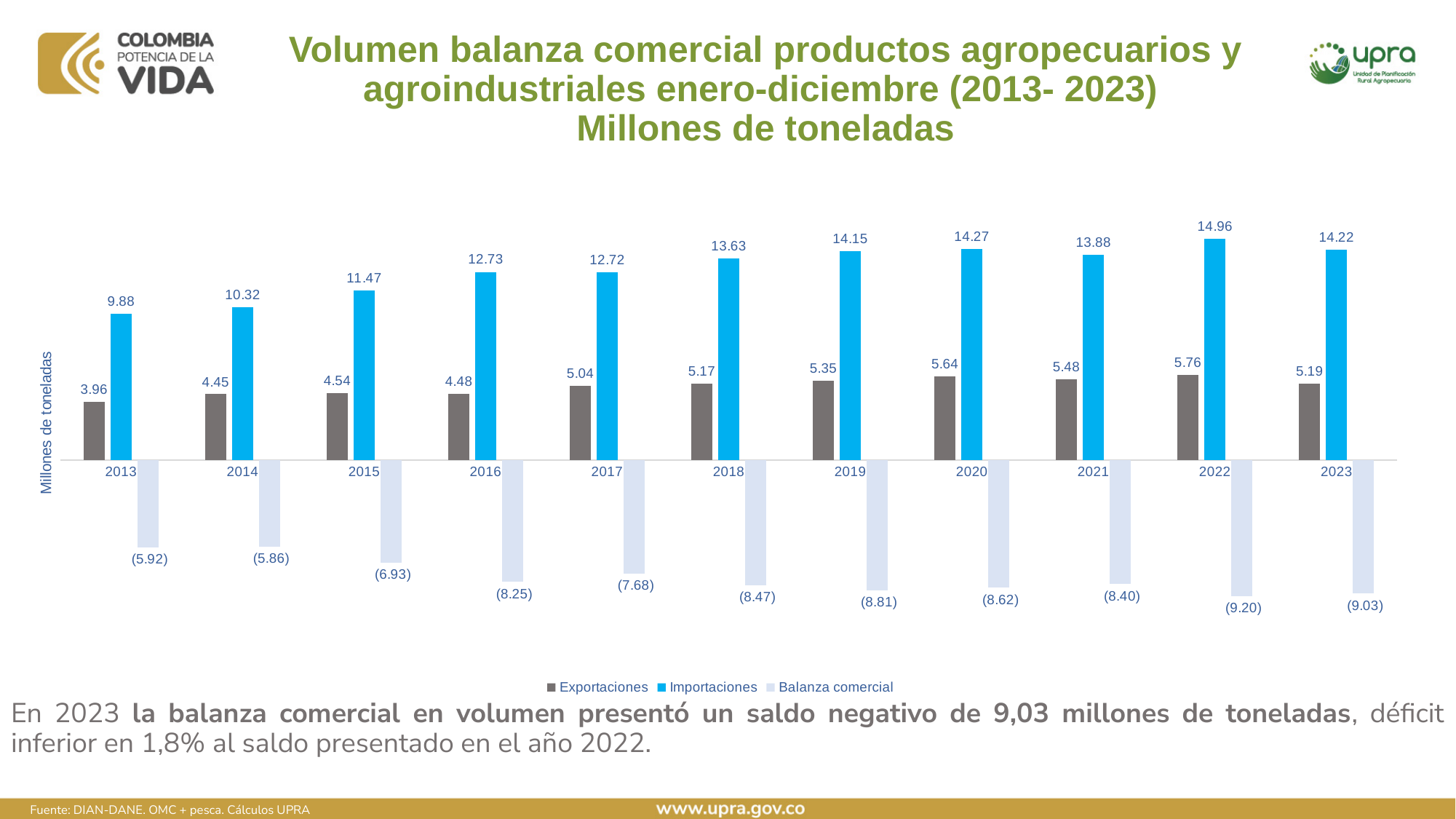

# Volumen balanza comercial productos agropecuarios y agroindustriales enero-diciembre (2013- 2023) Millones de toneladas

### Chart

| Category | Exportaciones | Importaciones | Balanza comercial |
|---|---|---|---|
| 2013 | 3.958296527079999 | 9.878989654190002 | -5.920693127110001 |
| 2014 | 4.454045361549997 | 10.31738226186001 | -5.863336900309999 |
| 2015 | 4.5364722838199985 | 11.46965793081 | -6.9331856469900055 |
| 2016 | 4.479490909859998 | 12.72901343176 | -8.2495225219 |
| 2017 | 5.038933838039995 | 12.715451987509997 | -7.676518149470005 |
| 2018 | 5.166968037359993 | 13.634561827610005 | -8.467593790249998 |
| 2019 | 5.347011998589998 | 14.153951922160012 | -8.806939923569999 |
| 2020 | 5.644339336589997 | 14.268053816640004 | -8.623714480050005 |
| 2021 | 5.478136550589992 | 13.87980896520657 | -8.401672414616561 |
| 2022 | 5.759942261079994 | 14.957650250158464 | -9.197707989078465 |
| 2023 | 5.190890784539999 | 14.223813457974297 | -9.032922673434284 |
En 2023 la balanza comercial en volumen presentó un saldo negativo de 9,03 millones de toneladas, déficit inferior en 1,8% al saldo presentado en el año 2022.
Fuente: DIAN-DANE. OMC + pesca. Cálculos UPRA